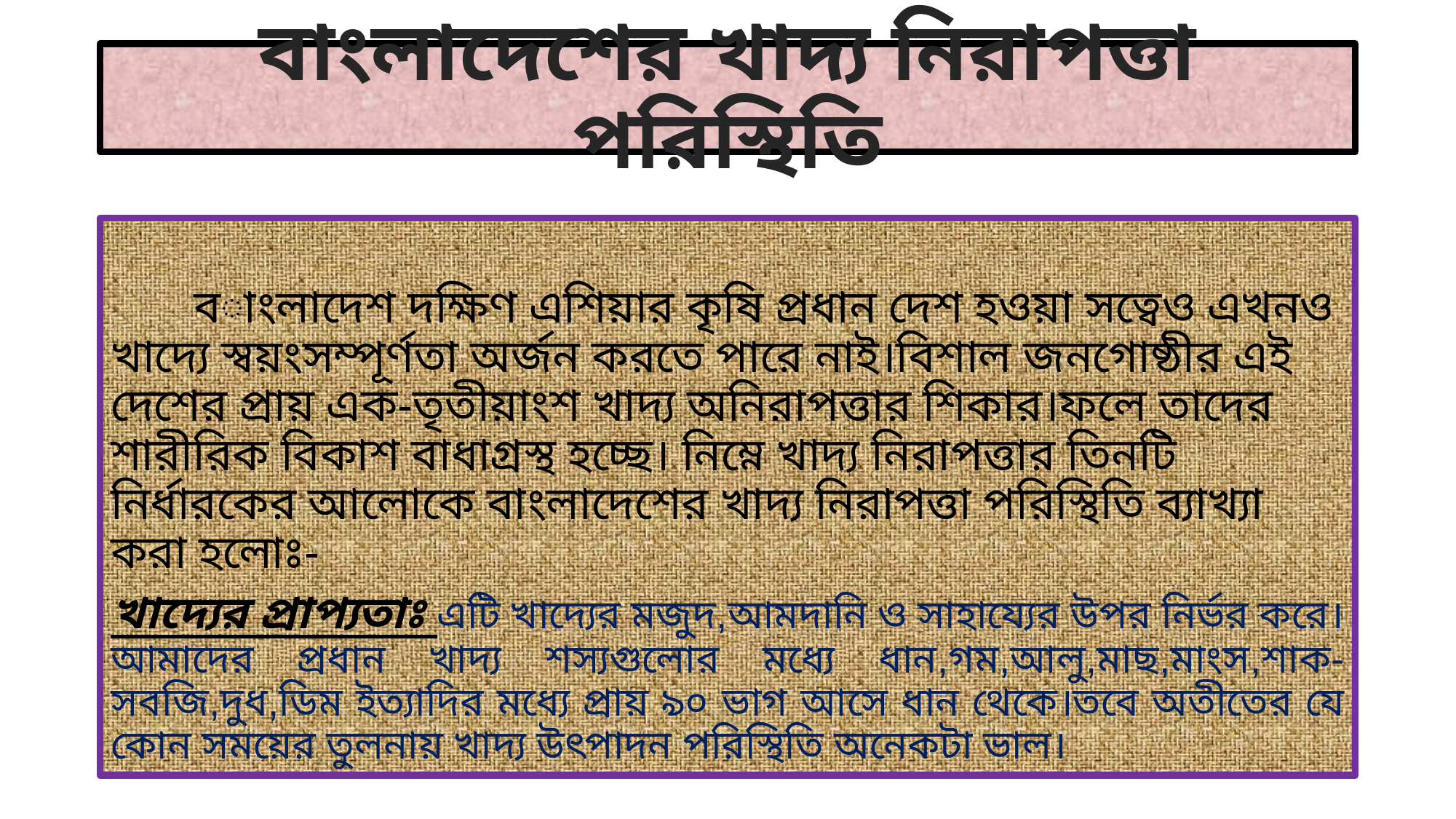

# বাংলাদেশের খাদ্য নিরাপত্তা পরিস্থিতি

       বাংলাদেশ দক্ষিণ এশিয়ার কৃষি প্রধান দেশ হওয়া সত্বেও এখনও খাদ্যে স্বয়ংসম্পূর্ণতা অর্জন করতে পারে নাই।বিশাল জনগোষ্ঠীর এই দেশের প্রায় এক-তৃতীয়াংশ খাদ্য অনিরাপত্তার শিকার।ফলে তাদের শারীরিক বিকাশ বাধাগ্রস্থ হচ্ছে। নিম্নে খাদ্য নিরাপত্তার তিনটি নির্ধারকের আলোকে বাংলাদেশের খাদ্য নিরাপত্তা পরিস্থিতি ব্যাখ্যা করা হলোঃ-
খাদ্যের প্রাপ্যতাঃ এটি খাদ্যের মজুদ,আমদানি ও সাহায্যের উপর নির্ভর করে।আমাদের প্রধান খাদ্য শস্যগুলোর মধ্যে ধান,গম,আলু,মাছ,মাংস,শাক-সবজি,দুধ,ডিম ইত্যাদির মধ্যে প্রায় ৯০ ভাগ আসে ধান থেকে।তবে অতীতের যে কোন সময়ের তুলনায় খাদ্য উৎপাদন পরিস্থিতি অনেকটা ভাল।